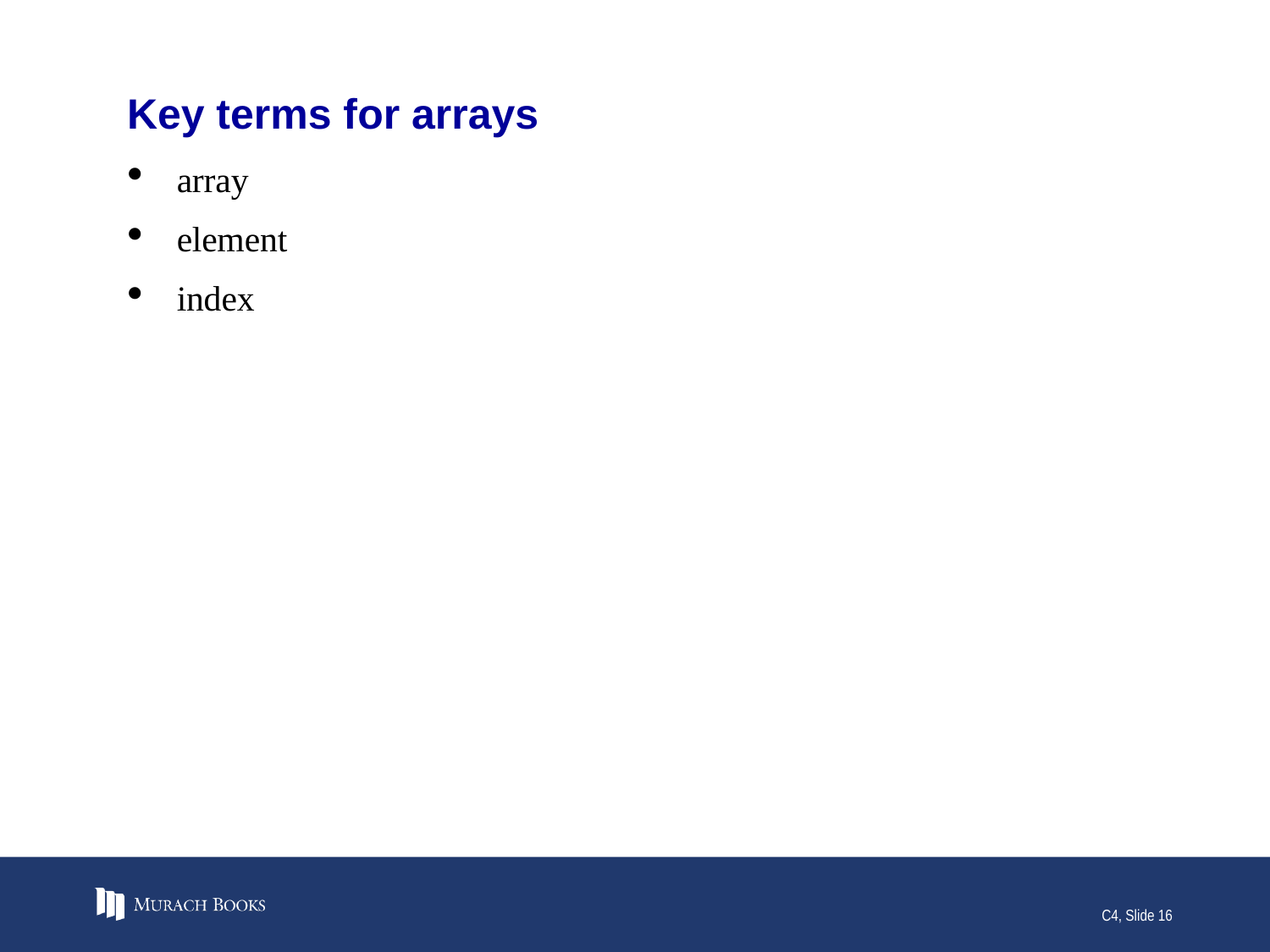

# Key terms for arrays
array
element
index

C4, Slide 16